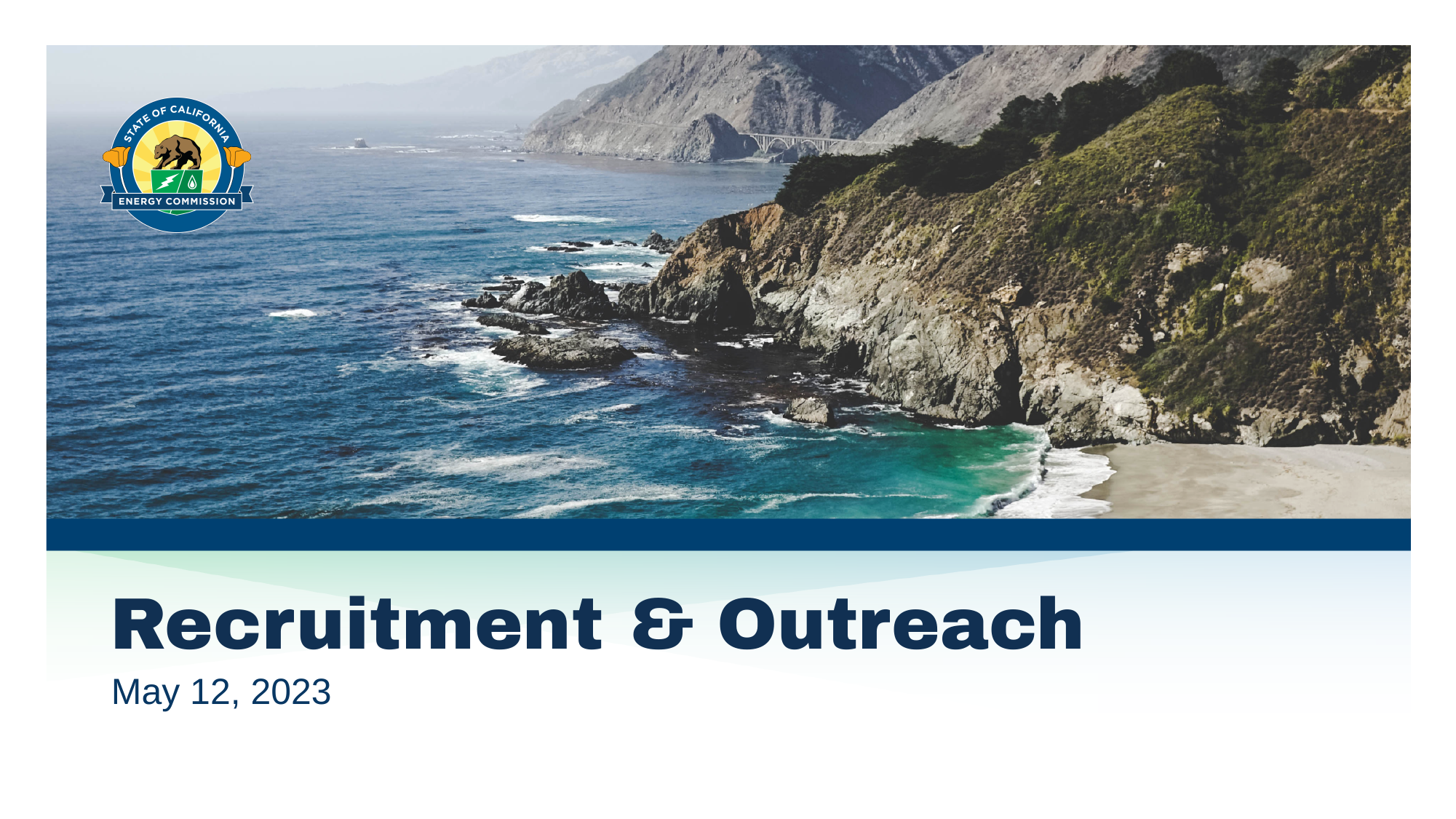

# Recruitment & Outreach
May 12, 2023